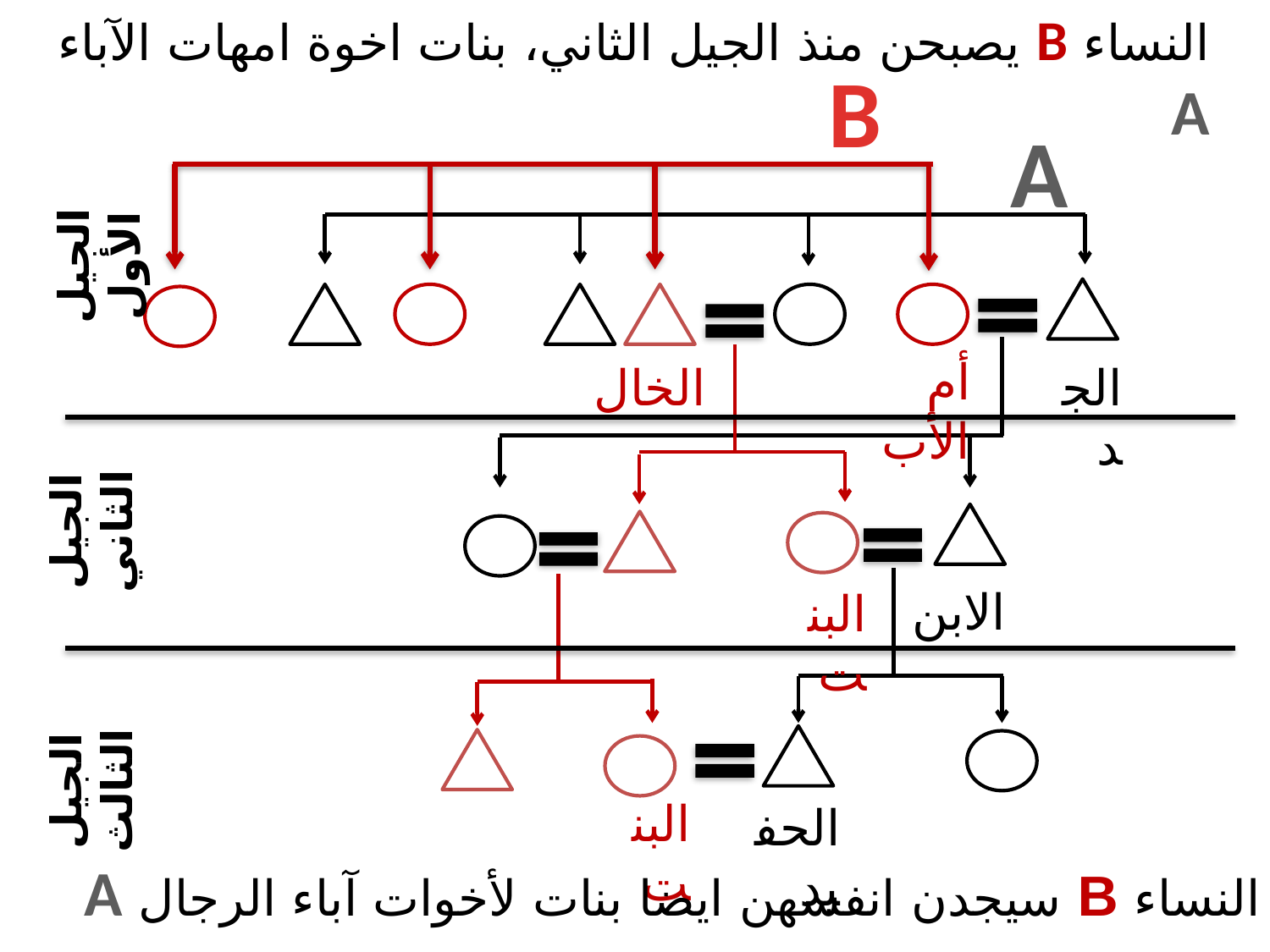

النساء B يصبحن منذ الجيل الثاني، بنات اخوة امهات الآباء A
B
A
الجيل الأول

أم الأب
الخال
الجد
الجيل الثاني

الابن
البنت
الجيل الثالث

البنت
الحفيد
النساء B سيجدن انفسهن ايضا بنات لأخوات آباء الرجال A